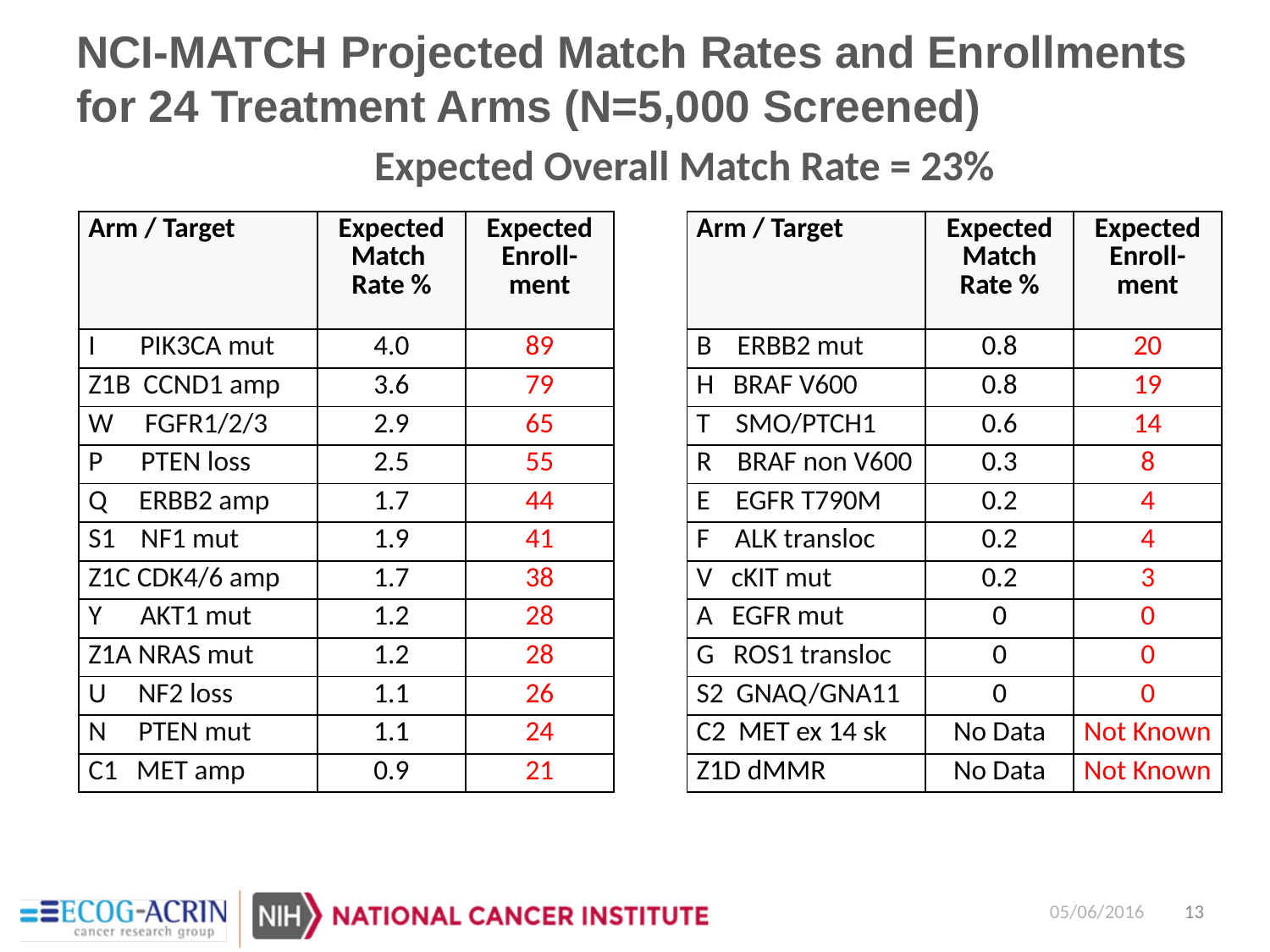

# NCI-MATCH Projected Match Rates and Enrollments for 24 Treatment Arms (N=5,000 Screened)
Expected Overall Match Rate = 23%
| Arm / Target | Expected Match Rate % | Expected Enroll-ment |  | Arm / Target | Expected Match Rate % | Expected Enroll-ment |
| --- | --- | --- | --- | --- | --- | --- |
| I PIK3CA mut | 4.0 | 89 |  | B ERBB2 mut | 0.8 | 20 |
| Z1B CCND1 amp | 3.6 | 79 |  | H BRAF V600 | 0.8 | 19 |
| W FGFR1/2/3 | 2.9 | 65 |  | T SMO/PTCH1 | 0.6 | 14 |
| P PTEN loss | 2.5 | 55 |  | R BRAF non V600 | 0.3 | 8 |
| Q ERBB2 amp | 1.7 | 44 |  | E EGFR T790M | 0.2 | 4 |
| S1 NF1 mut | 1.9 | 41 |  | F ALK transloc | 0.2 | 4 |
| Z1C CDK4/6 amp | 1.7 | 38 |  | V cKIT mut | 0.2 | 3 |
| Y AKT1 mut | 1.2 | 28 |  | A EGFR mut | 0 | 0 |
| Z1A NRAS mut | 1.2 | 28 |  | G ROS1 transloc | 0 | 0 |
| U NF2 loss | 1.1 | 26 |  | S2 GNAQ/GNA11 | 0 | 0 |
| N PTEN mut | 1.1 | 24 |  | C2 MET ex 14 sk | No Data | Not Known |
| C1 MET amp | 0.9 | 21 |  | Z1D dMMR | No Data | Not Known |
05/06/2016
13